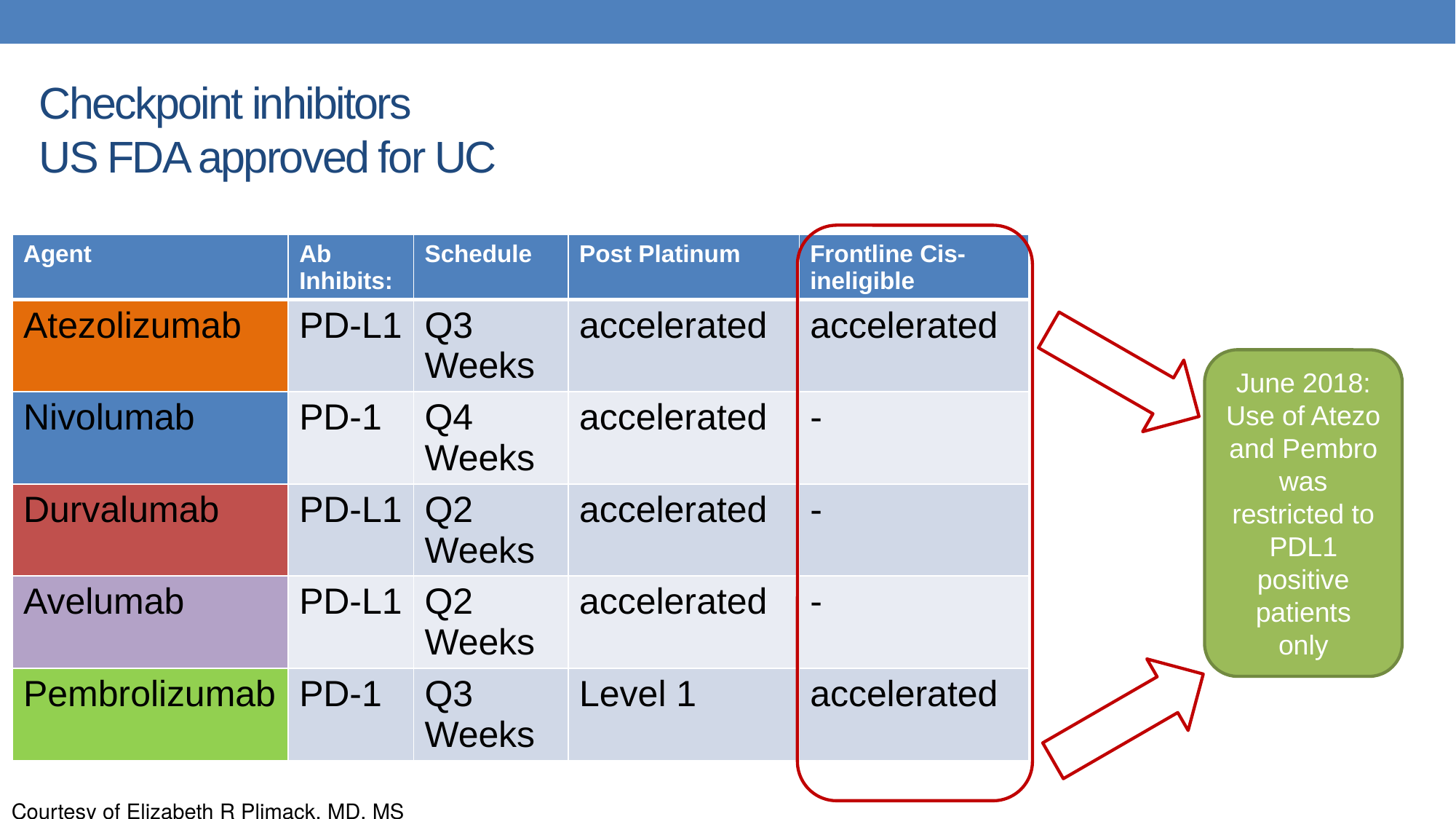

# Checkpoint inhibitors US FDA approved for UC

| Agent | Ab Inhibits: | Schedule | Post Platinum | Frontline Cis-ineligible |
| --- | --- | --- | --- | --- |
| Atezolizumab | PD-L1 | Q3 Weeks | accelerated | accelerated |
| Nivolumab | PD-1 | Q4 Weeks | accelerated | - |
| Durvalumab | PD-L1 | Q2 Weeks | accelerated | - |
| Avelumab | PD-L1 | Q2 Weeks | accelerated | - |
| Pembrolizumab | PD-1 | Q3 Weeks | Level 1 | accelerated |

June 2018: Use of Atezo and Pembro was restricted to PDL1 positive patients
only

Courtesy of Elizabeth R Plimack, MD, MS